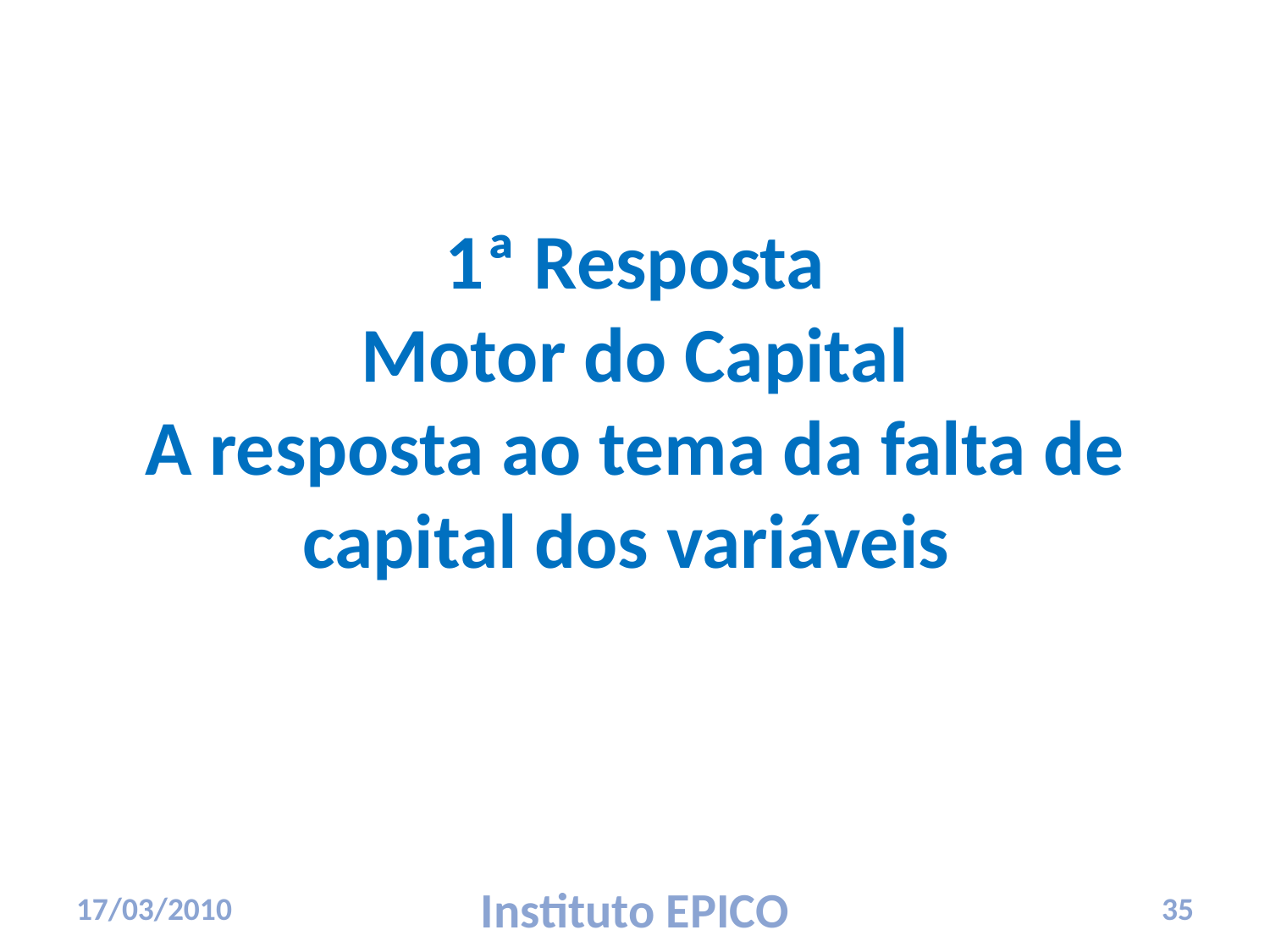

# 1ª Resposta Motor do Capital A resposta ao tema da falta de capital dos variáveis
17/03/2010
Instituto EPICO
35